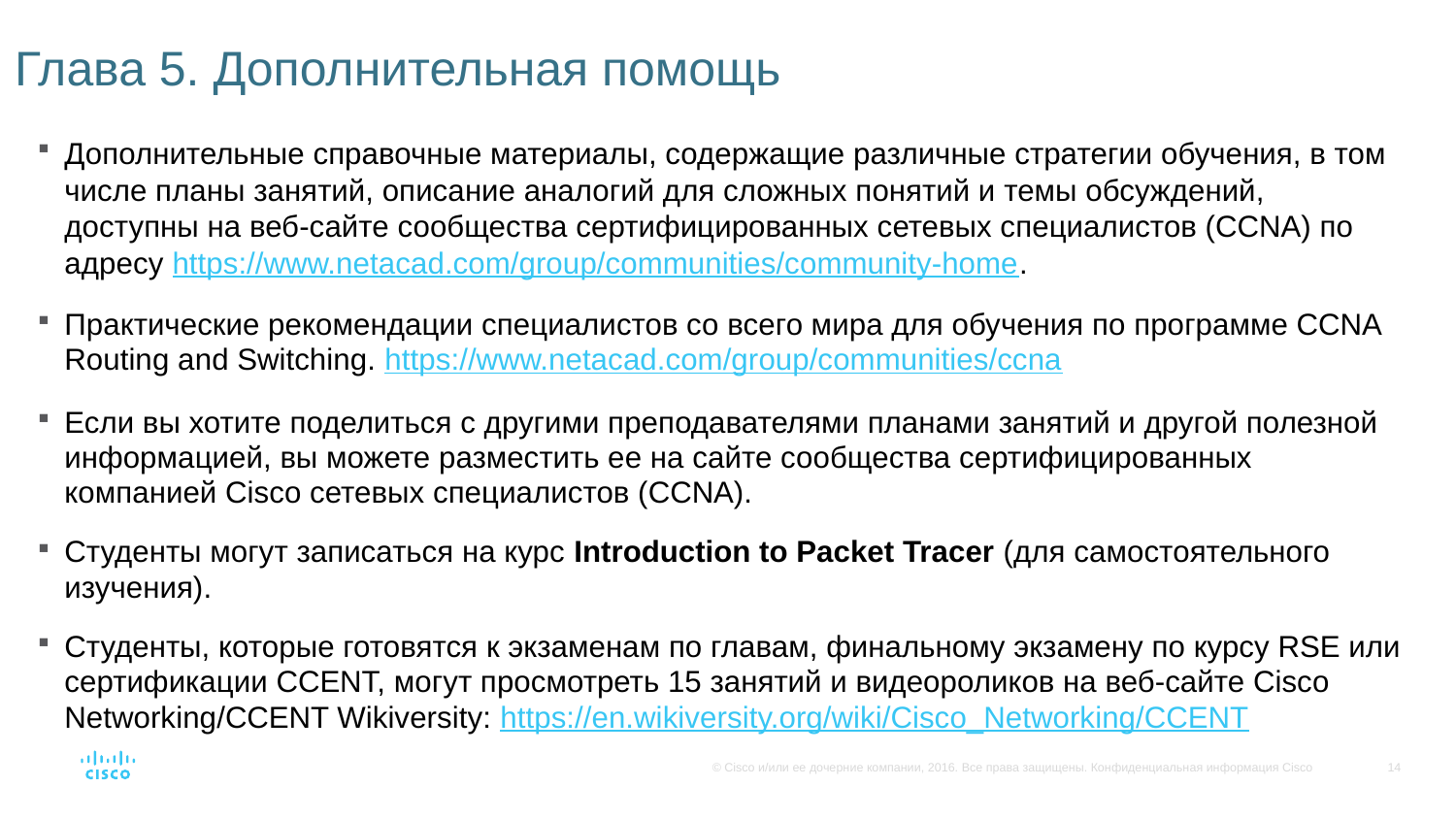

# Глава 5. Дополнительная помощь
Дополнительные справочные материалы, содержащие различные стратегии обучения, в том числе планы занятий, описание аналогий для сложных понятий и темы обсуждений, доступны на веб-сайте сообщества сертифицированных сетевых специалистов (CCNA) по адресу https://www.netacad.com/group/communities/community-home.
Практические рекомендации специалистов со всего мира для обучения по программе CCNA Routing and Switching. https://www.netacad.com/group/communities/ccna
Если вы хотите поделиться с другими преподавателями планами занятий и другой полезной информацией, вы можете разместить ее на сайте сообщества сертифицированных компанией Cisco сетевых специалистов (CCNA).
Студенты могут записаться на курс Introduction to Packet Tracer (для самостоятельного изучения).
Студенты, которые готовятся к экзаменам по главам, финальному экзамену по курсу RSE или сертификации CCENT, могут просмотреть 15 занятий и видеороликов на веб-сайте Cisco Networking/CCENT Wikiversity: https://en.wikiversity.org/wiki/Cisco_Networking/CCENT